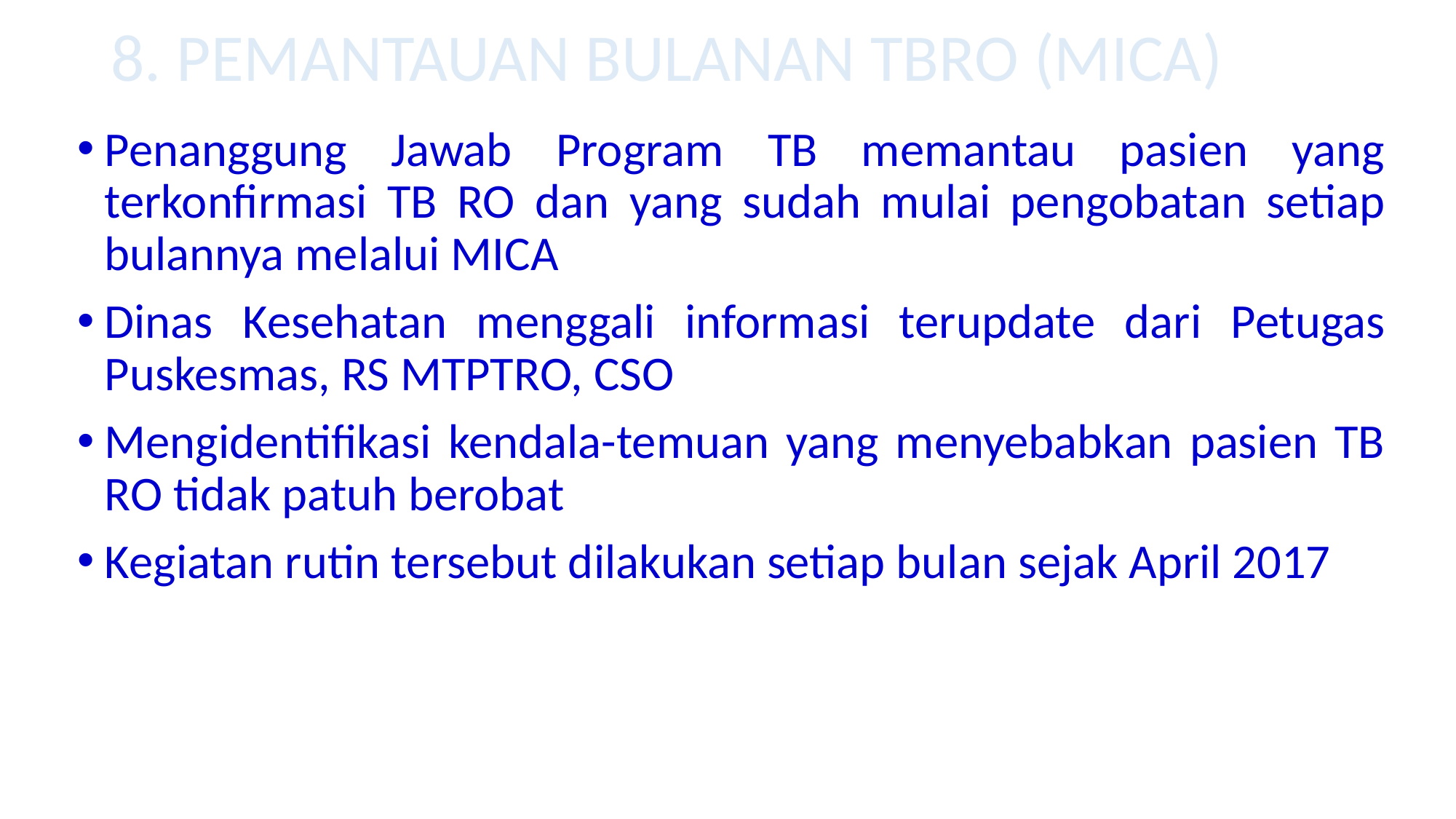

# 8. PEMANTAUAN BULANAN TBRO (MICA)
Penanggung Jawab Program TB memantau pasien yang terkonfirmasi TB RO dan yang sudah mulai pengobatan setiap bulannya melalui MICA
Dinas Kesehatan menggali informasi terupdate dari Petugas Puskesmas, RS MTPTRO, CSO
Mengidentifikasi kendala-temuan yang menyebabkan pasien TB RO tidak patuh berobat
Kegiatan rutin tersebut dilakukan setiap bulan sejak April 2017